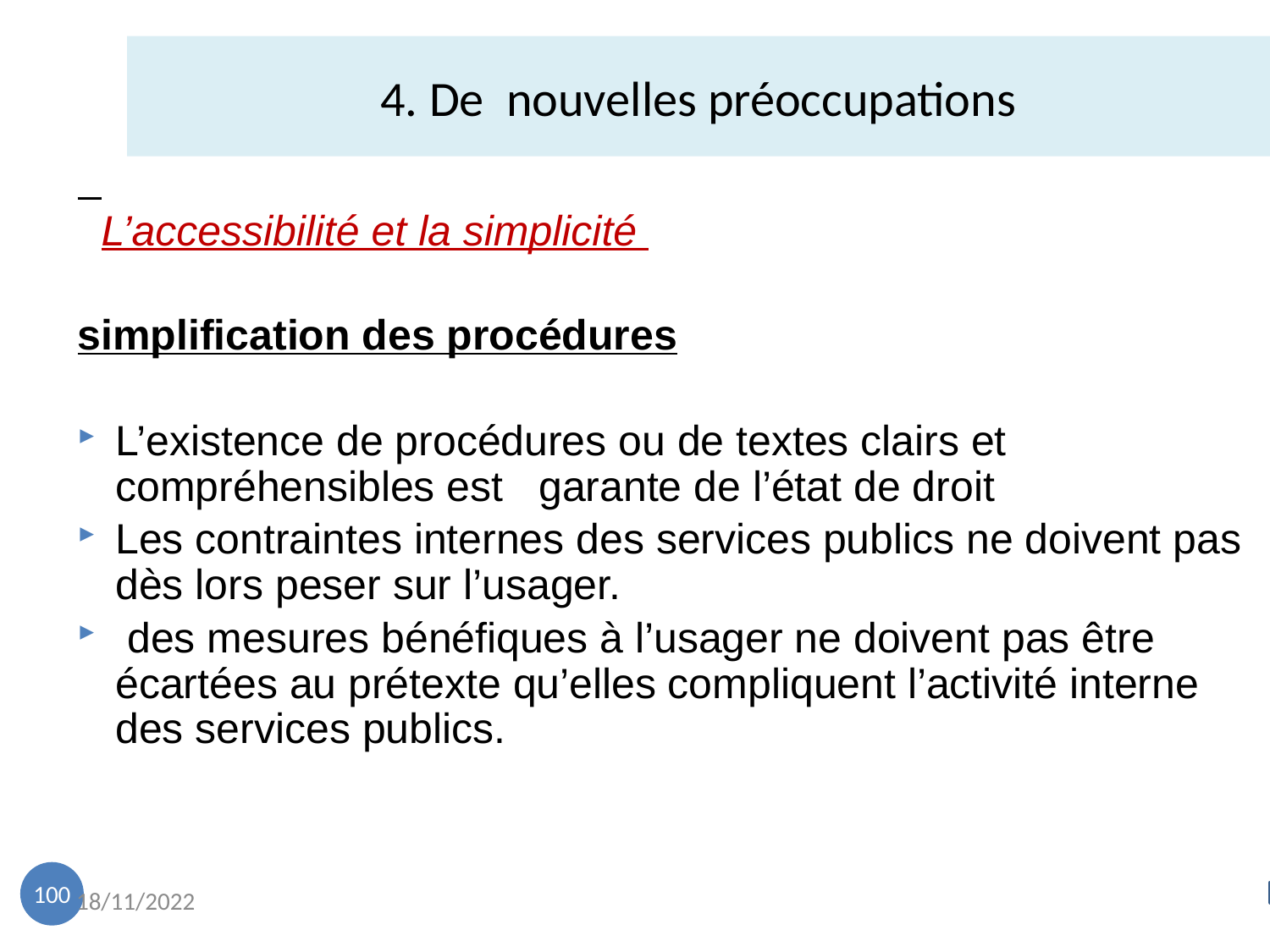

4. De  nouvelles préoccupations

  L’accessibilité et la simplicité

simplification des procédures

L’existence de procédures ou de textes clairs et compréhensibles est   garante de l’état de droit
Les contraintes internes des services publics ne doivent pas dès lors peser sur l’usager.
 des mesures bénéfiques à l’usager ne doivent pas être écartées au prétexte qu’elles compliquent l’activité interne des services publics.
100
18/11/2022